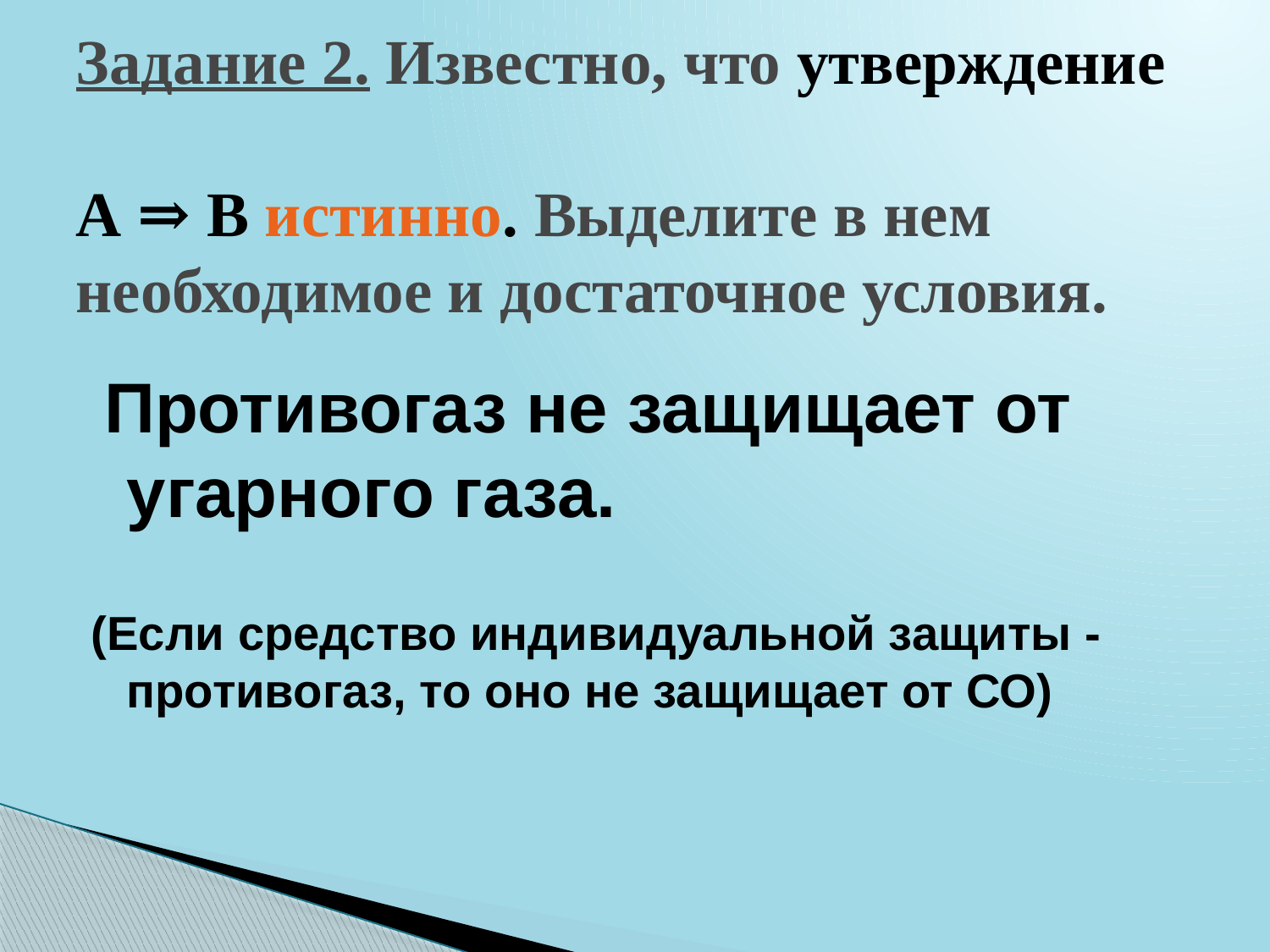

# Задание 2. Известно, что утверждение А ⇒ В истинно. Выделите в нем необходимое и достаточное условия.

 Противогаз не защищает от угарного газа.

(Если средство индивидуальной защиты -  противогаз, то оно не защищает от СО)